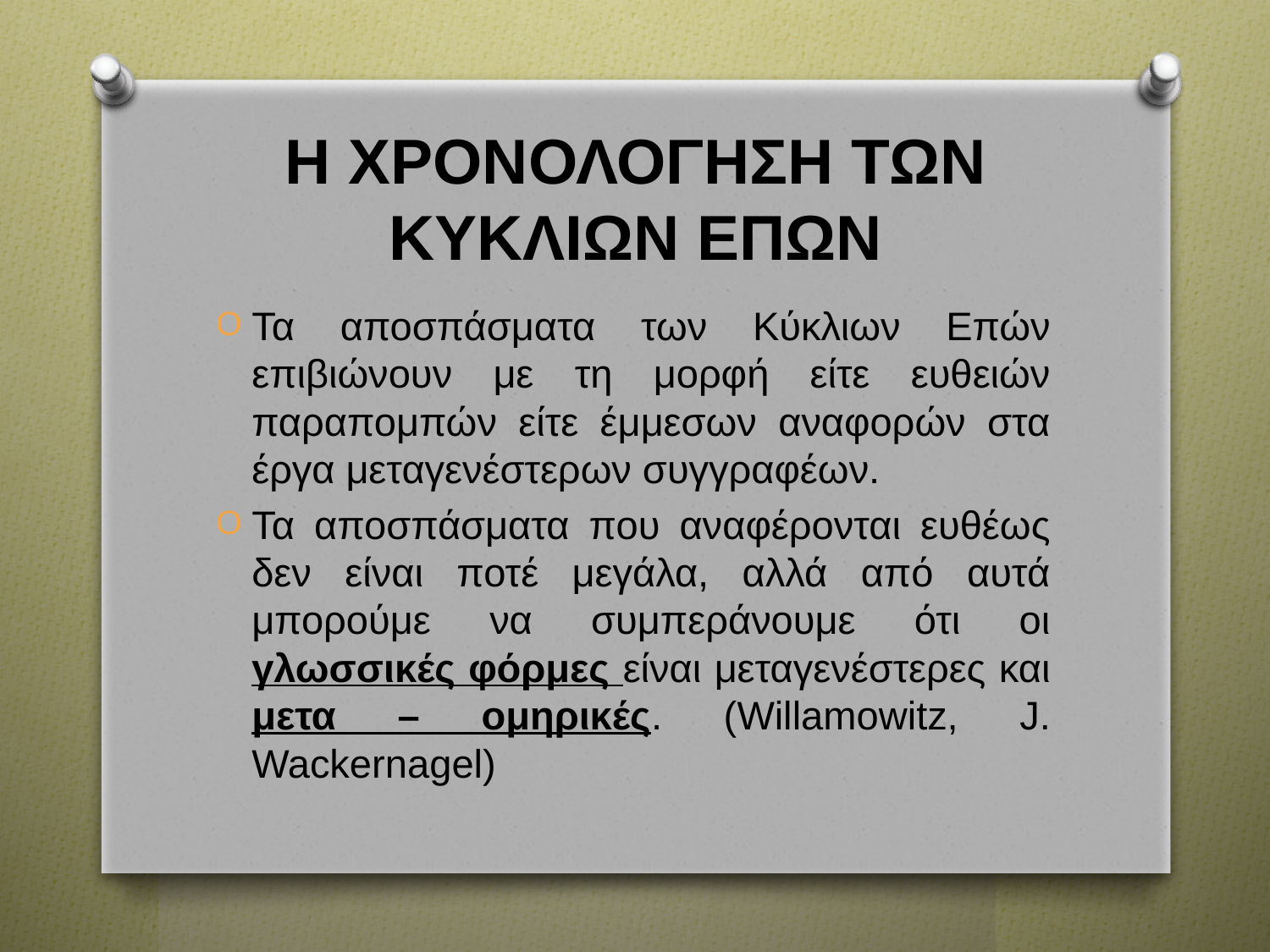

# Η ΧΡΟΝΟΛΟΓΗΣΗ ΤΩΝ ΚΥΚΛΙΩΝ ΕΠΩΝ
Τα αποσπάσματα των Κύκλιων Επών επιβιώνουν με τη μορφή είτε ευθειών παραπομπών είτε έμμεσων αναφορών στα έργα μεταγενέστερων συγγραφέων.
Τα αποσπάσματα που αναφέρονται ευθέως δεν είναι ποτέ μεγάλα, αλλά από αυτά μπορούμε να συμπεράνουμε ότι οι γλωσσικές φόρμες είναι μεταγενέστερες και μετα – ομηρικές. (Willamowitz, J. Wackernagel)